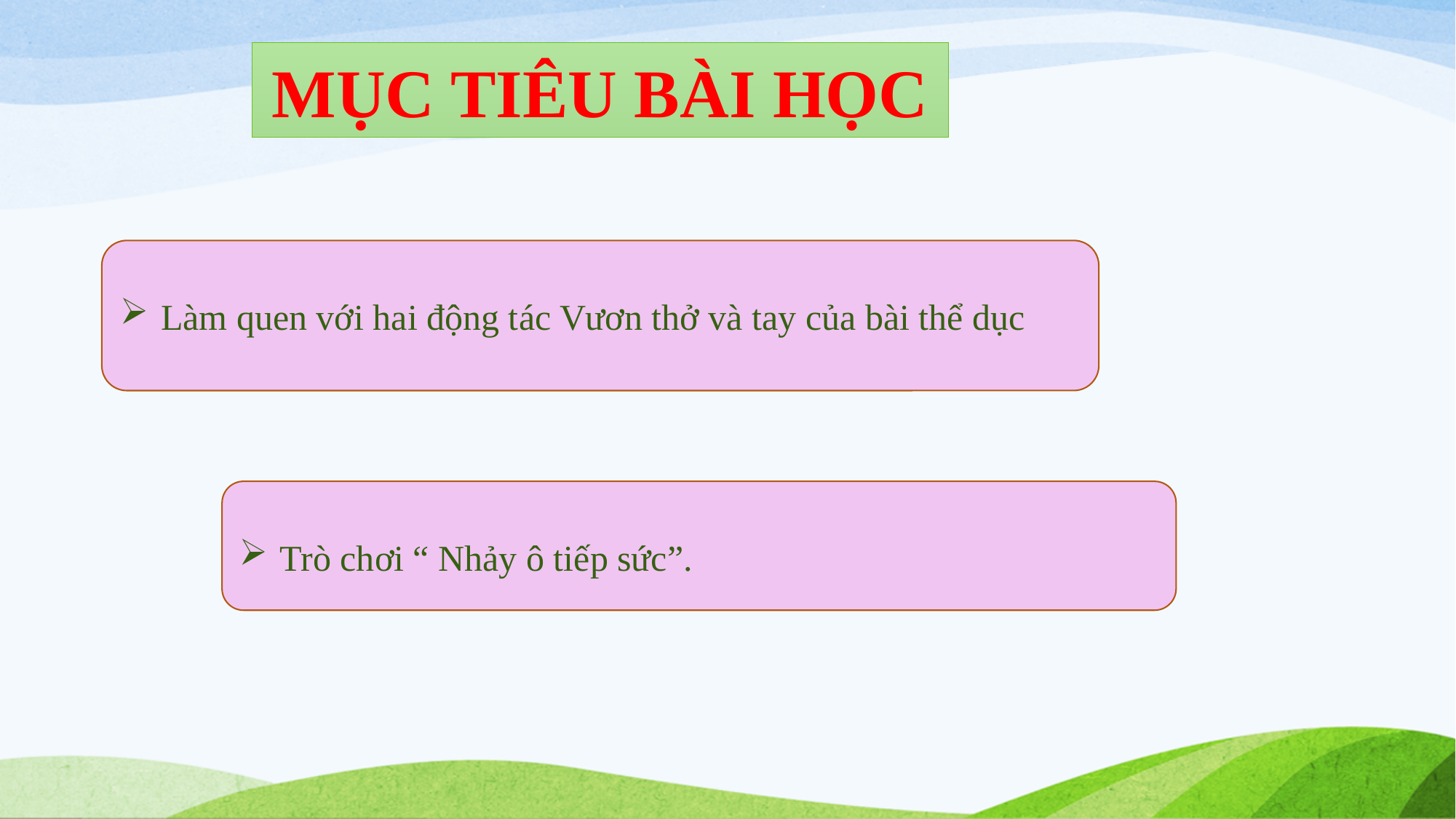

MỤC TIÊU BÀI HỌC
Làm quen với hai động tác Vươn thở và tay của bài thể dục
Trò chơi “ Nhảy ô tiếp sức”.